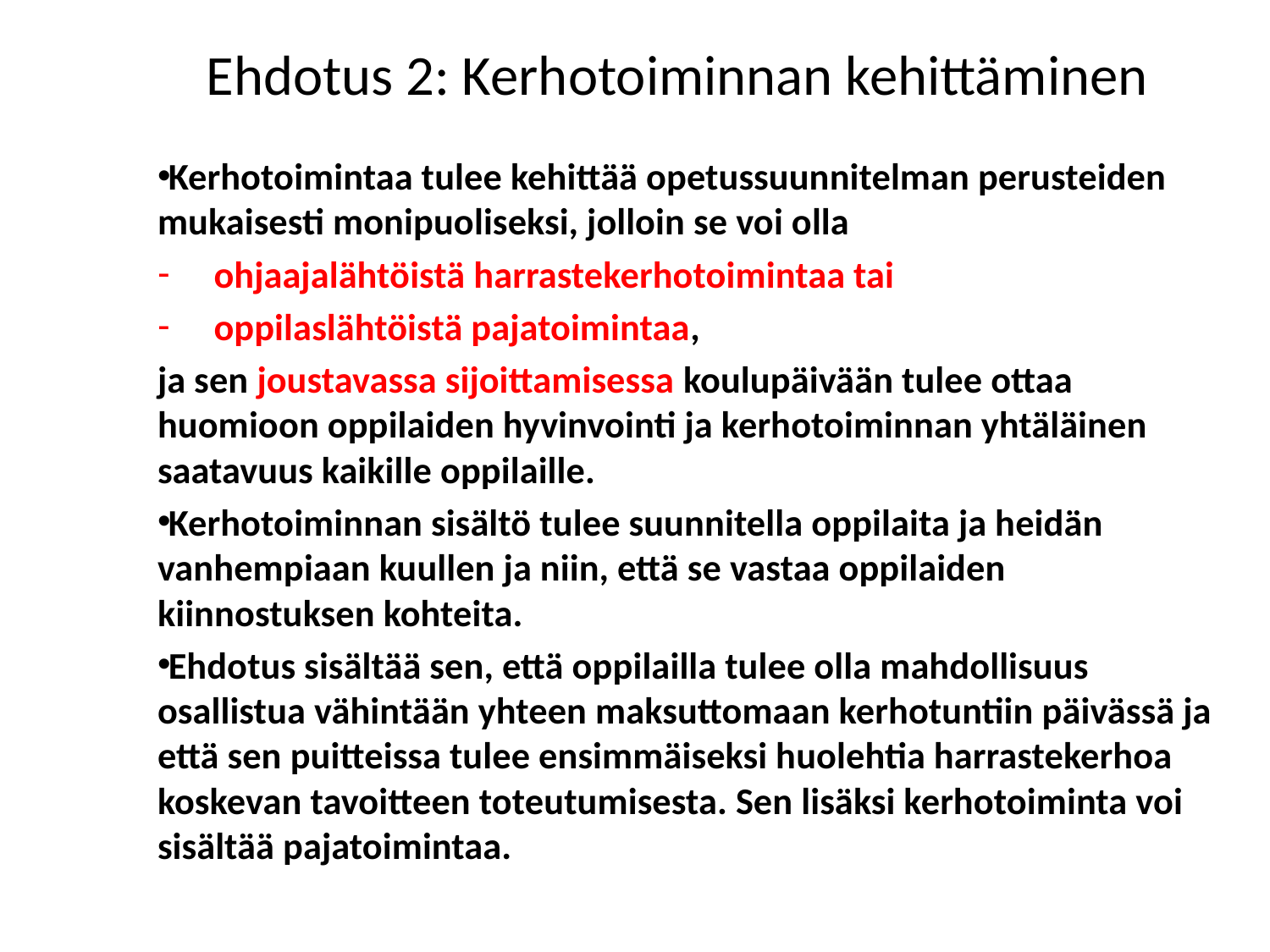

# Ehdotus 2: Kerhotoiminnan kehittäminen
Kerhotoimintaa tulee kehittää opetussuunnitelman perusteiden mukaisesti monipuoliseksi, jolloin se voi olla
ohjaajalähtöistä harrastekerhotoimintaa tai
oppilaslähtöistä pajatoimintaa,
ja sen joustavassa sijoittamisessa koulupäivään tulee ottaa huomioon oppilaiden hyvinvointi ja kerhotoiminnan yhtäläinen saatavuus kaikille oppilaille.
Kerhotoiminnan sisältö tulee suunnitella oppilaita ja heidän vanhempiaan kuullen ja niin, että se vastaa oppilaiden kiinnostuksen kohteita.
Ehdotus sisältää sen, että oppilailla tulee olla mahdollisuus osallistua vähintään yhteen maksuttomaan kerhotuntiin päivässä ja että sen puitteissa tulee ensimmäiseksi huolehtia harrastekerhoa koskevan tavoitteen toteutumisesta. Sen lisäksi kerhotoiminta voi sisältää pajatoimintaa.